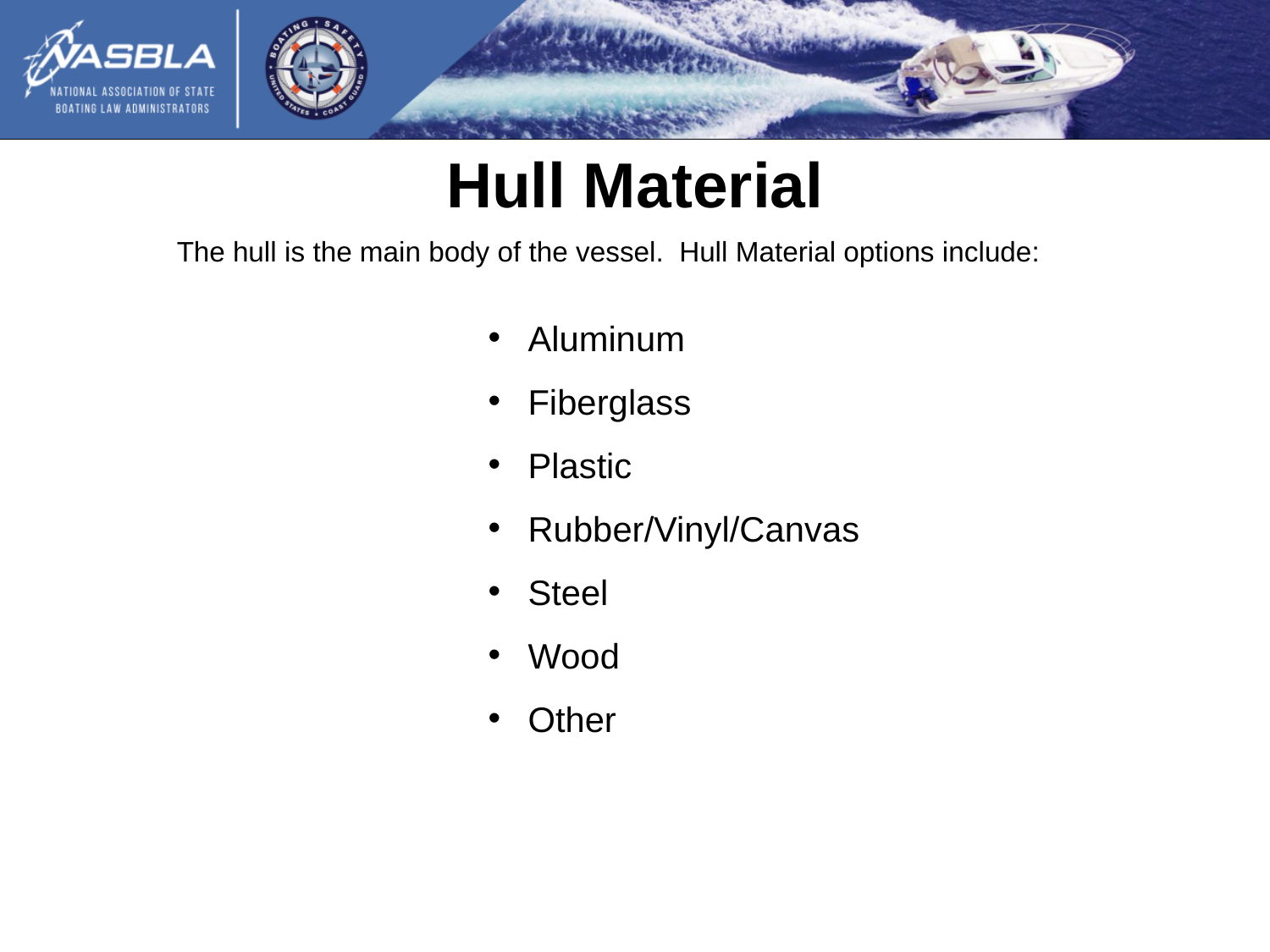

Hull Material
The hull is the main body of the vessel.  Hull Material options include:
Aluminum
Fiberglass
Plastic
Rubber/Vinyl/Canvas
Steel
Wood
Other